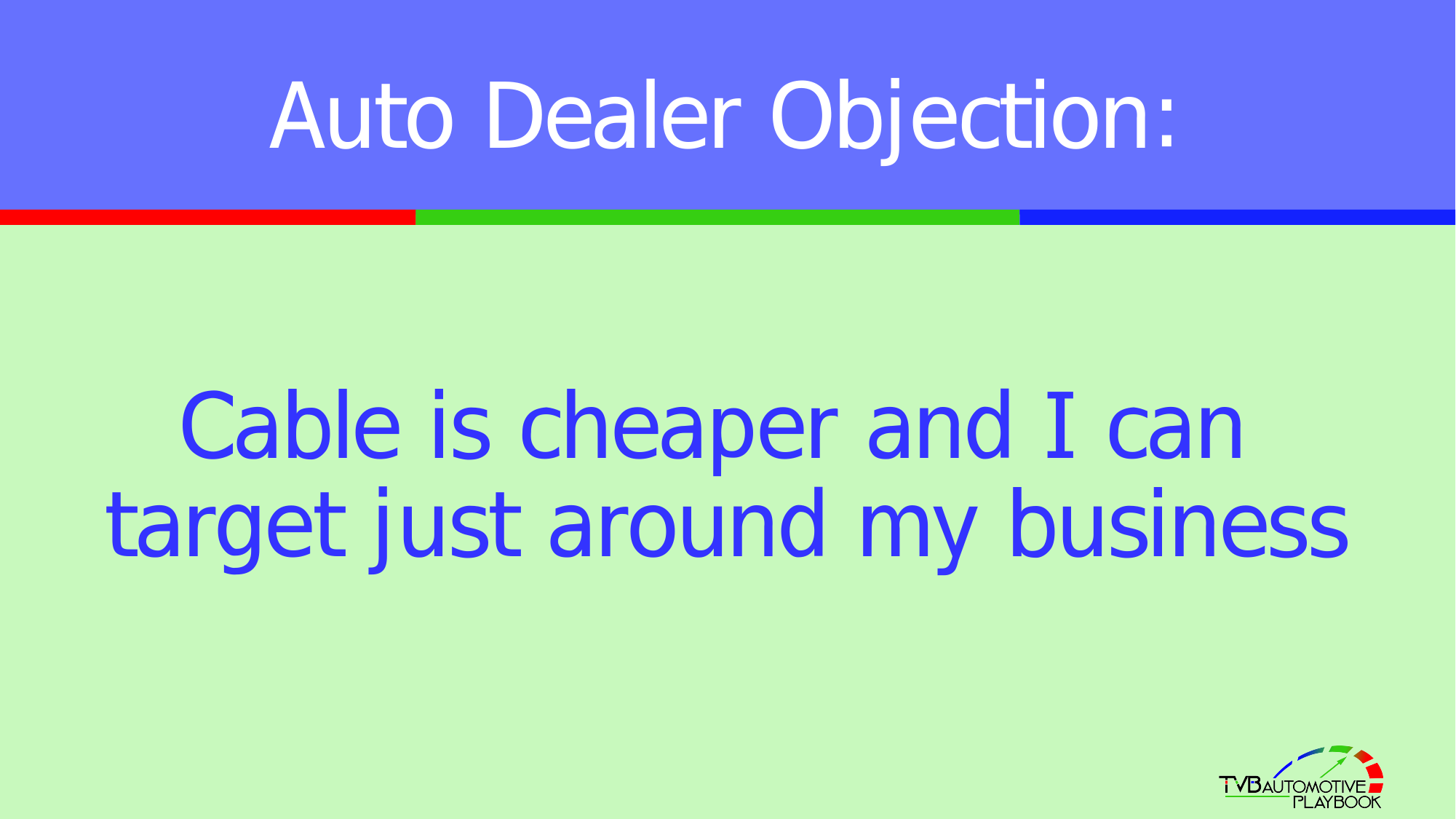

# Auto Dealer Objection:
Cable is cheaper and I can
target just around my business